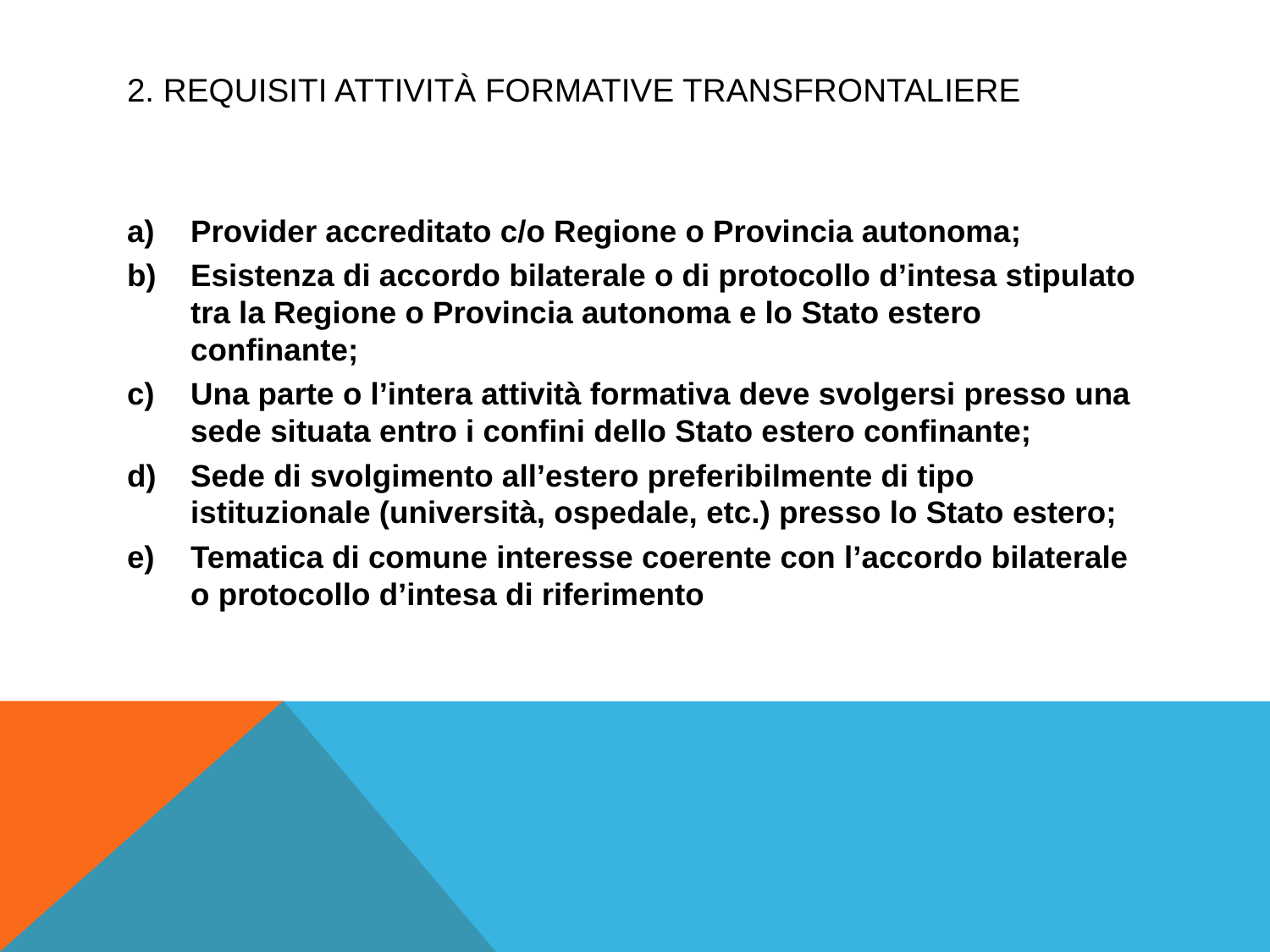

# 2. Requisiti attività formative transfrontaliere
Provider accreditato c/o Regione o Provincia autonoma;
Esistenza di accordo bilaterale o di protocollo d’intesa stipulato tra la Regione o Provincia autonoma e lo Stato estero confinante;
Una parte o l’intera attività formativa deve svolgersi presso una sede situata entro i confini dello Stato estero confinante;
Sede di svolgimento all’estero preferibilmente di tipo istituzionale (università, ospedale, etc.) presso lo Stato estero;
Tematica di comune interesse coerente con l’accordo bilaterale o protocollo d’intesa di riferimento